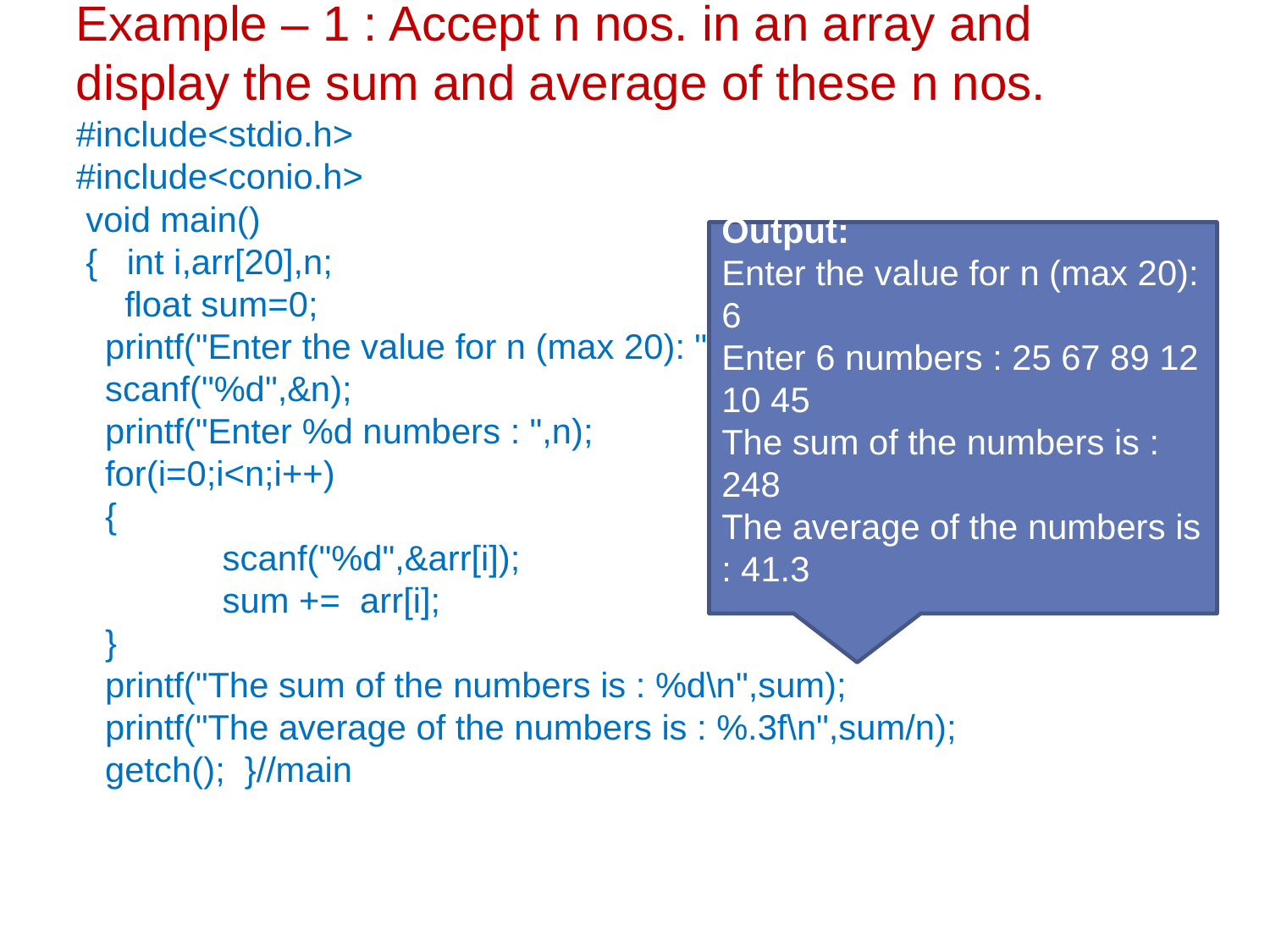

Example – 1 : Accept n nos. in an array and display the sum and average of these n nos.
#include<stdio.h>
#include<conio.h>
 void main()
 {   int i,arr[20],n;
     float sum=0;
   printf("Enter the value for n (max 20): ");
   scanf("%d",&n);
   printf("Enter %d numbers : ",n);
   for(i=0;i<n;i++)
   {
	  scanf("%d",&arr[i]);
	  sum +=  arr[i];
   }
   printf("The sum of the numbers is : %d\n",sum);
   printf("The average of the numbers is : %.3f\n",sum/n);
   getch();  }//main

Output:
Enter the value for n (max 20): 6
Enter 6 numbers : 25 67 89 12 10 45
The sum of the numbers is : 248
The average of the numbers is : 41.3